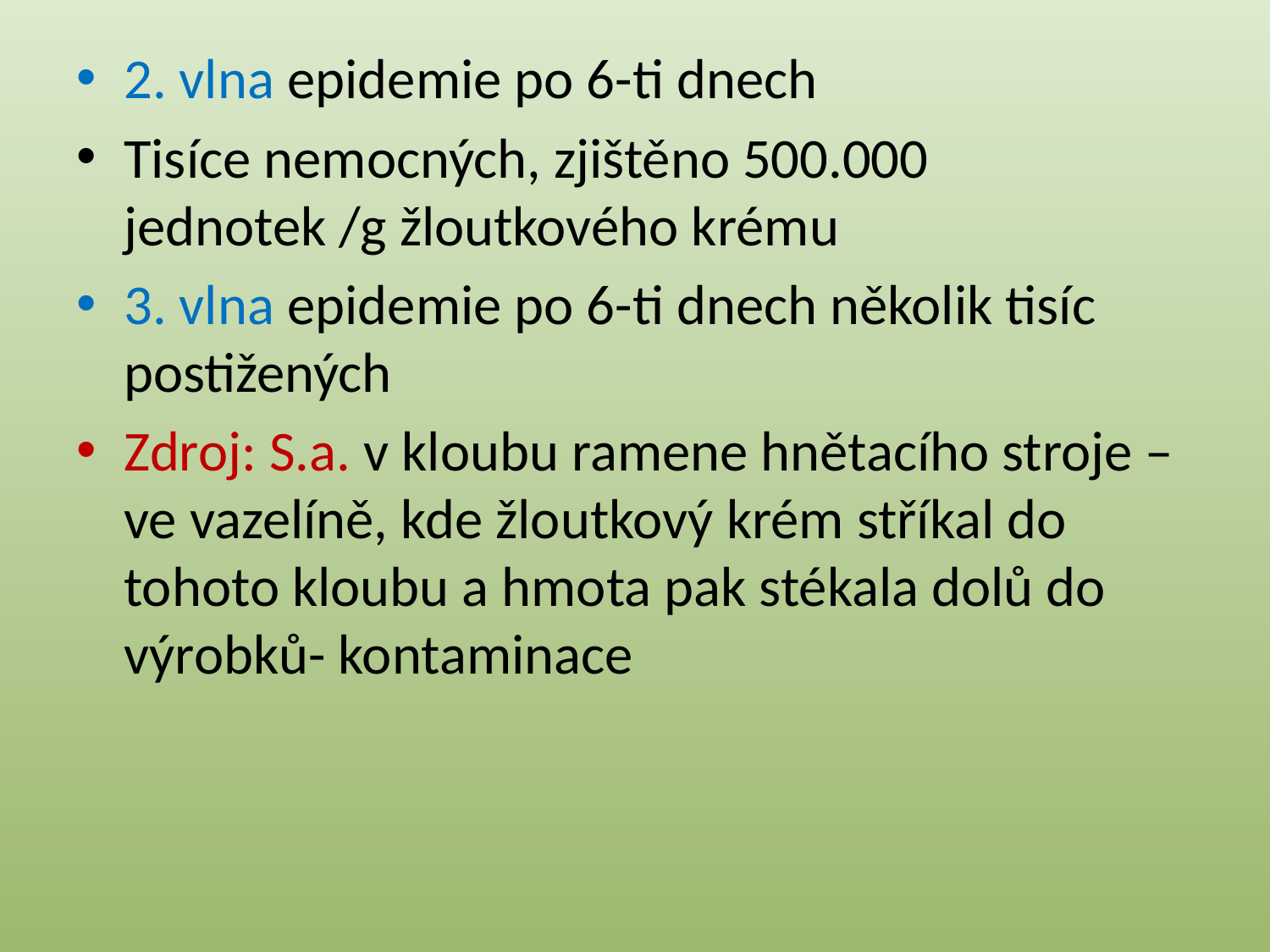

2. vlna epidemie po 6-ti dnech
Tisíce nemocných, zjištěno 500.000 jednotek /g žloutkového krému
3. vlna epidemie po 6-ti dnech několik tisíc postižených
Zdroj: S.a. v kloubu ramene hnětacího stroje – ve vazelíně, kde žloutkový krém stříkal do tohoto kloubu a hmota pak stékala dolů do výrobků- kontaminace